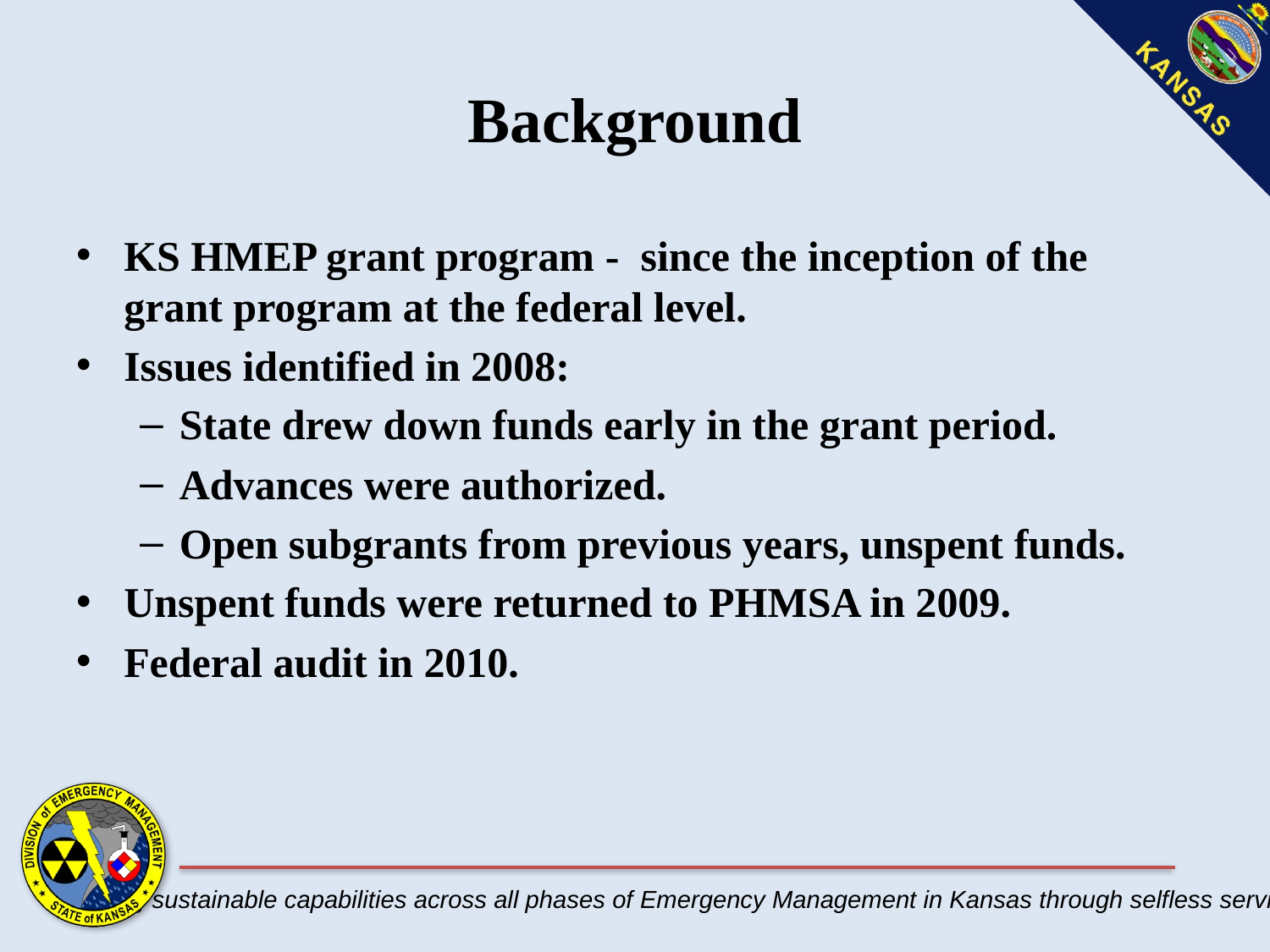

# Background
KS HMEP grant program -  since the inception of the grant program at the federal level.
Issues identified in 2008:
State drew down funds early in the grant period.
Advances were authorized.
Open subgrants from previous years, unspent funds.
Unspent funds were returned to PHMSA in 2009.
Federal audit in 2010.